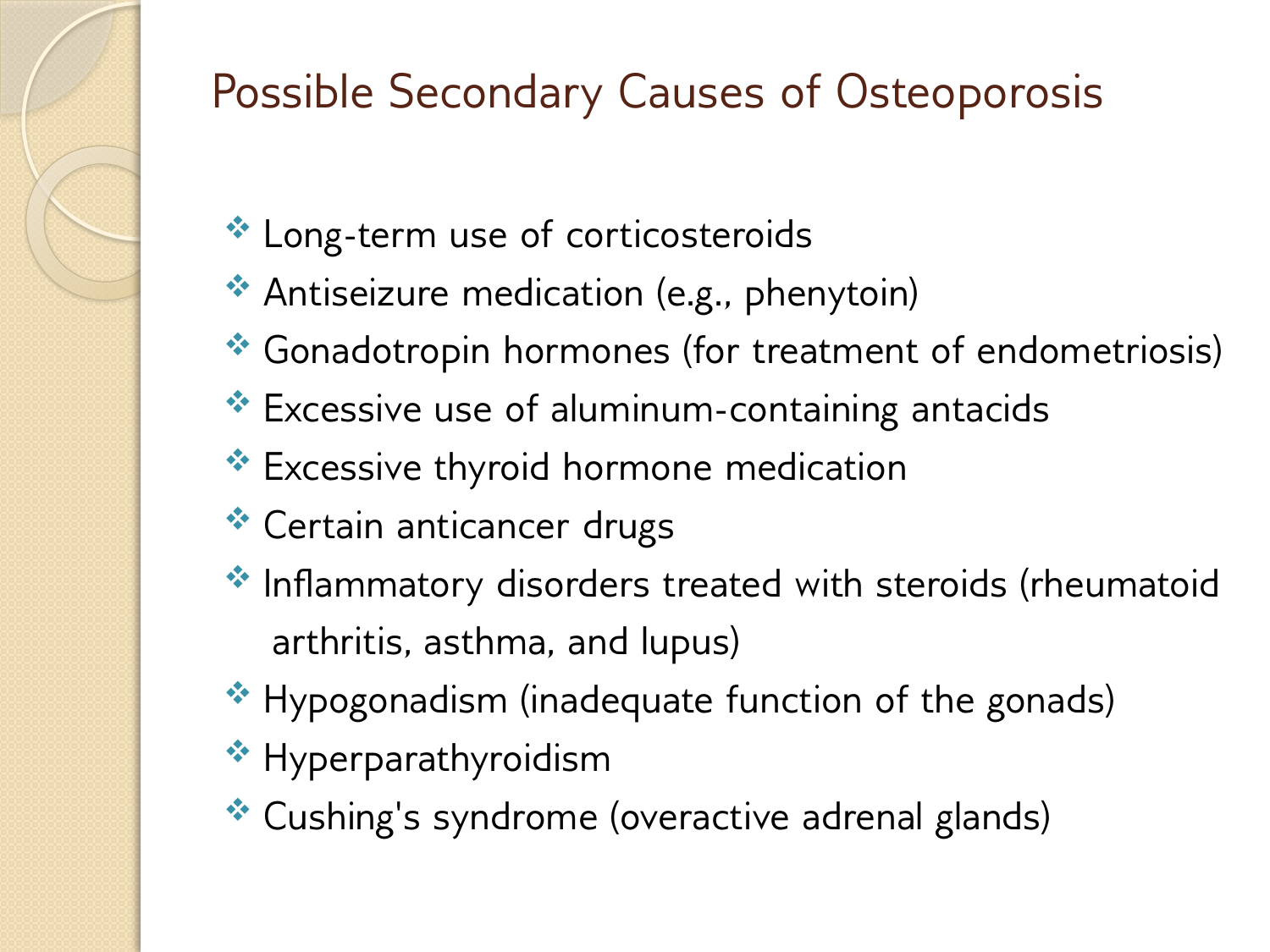

# Possible Secondary Causes of Osteoporosis
Long-term use of corticosteroids
Antiseizure medication (e.g., phenytoin)
Gonadotropin hormones (for treatment of endometriosis)
Excessive use of aluminum-containing antacids
Excessive thyroid hormone medication
Certain anticancer drugs
Inflammatory disorders treated with steroids (rheumatoid
     arthritis, asthma, and lupus)
Hypogonadism (inadequate function of the gonads)
Hyperparathyroidism
Cushing's syndrome (overactive adrenal glands)